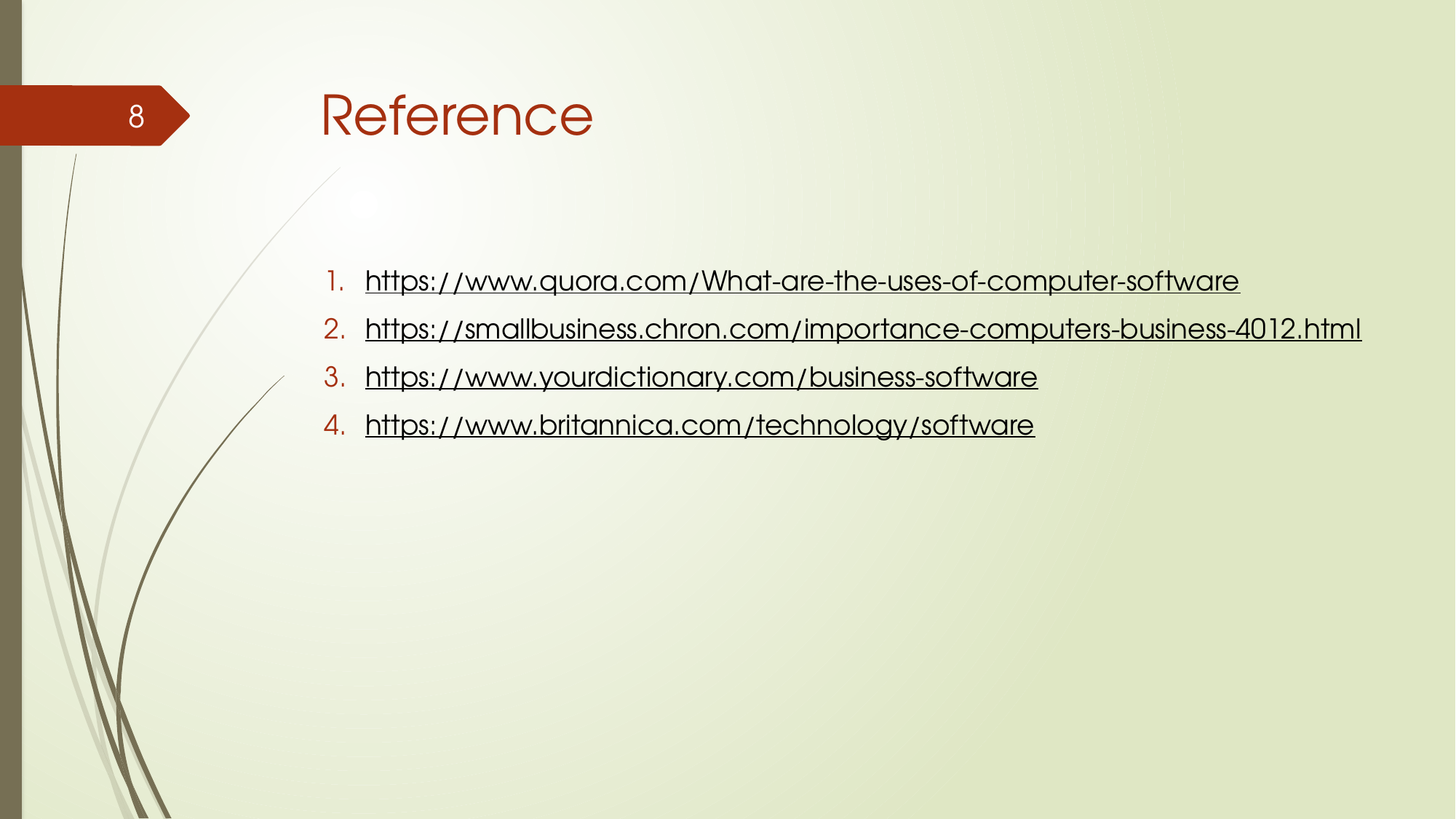

# Reference
8
https://www.quora.com/What-are-the-uses-of-computer-software
https://smallbusiness.chron.com/importance-computers-business-4012.html
https://www.yourdictionary.com/business-software
https://www.britannica.com/technology/software